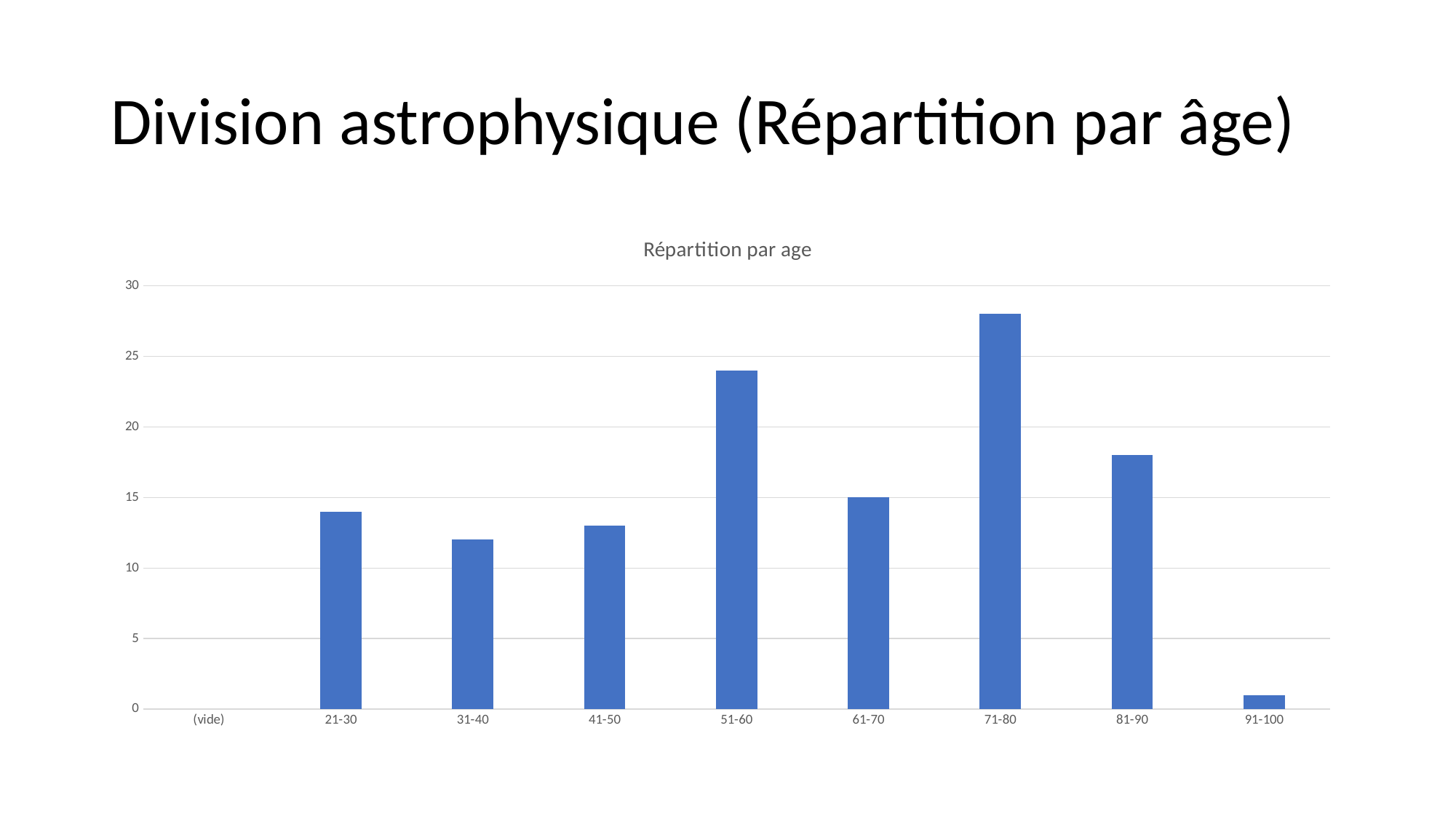

# Division astrophysique (Répartition par âge)

### Chart: Répartition par age

| Category | Total |
|---|---|
| (vide) | None |
| 21-30 | 14.0 |
| 31-40 | 12.0 |
| 41-50 | 13.0 |
| 51-60 | 24.0 |
| 61-70 | 15.0 |
| 71-80 | 28.0 |
| 81-90 | 18.0 |
| 91-100 | 1.0 |